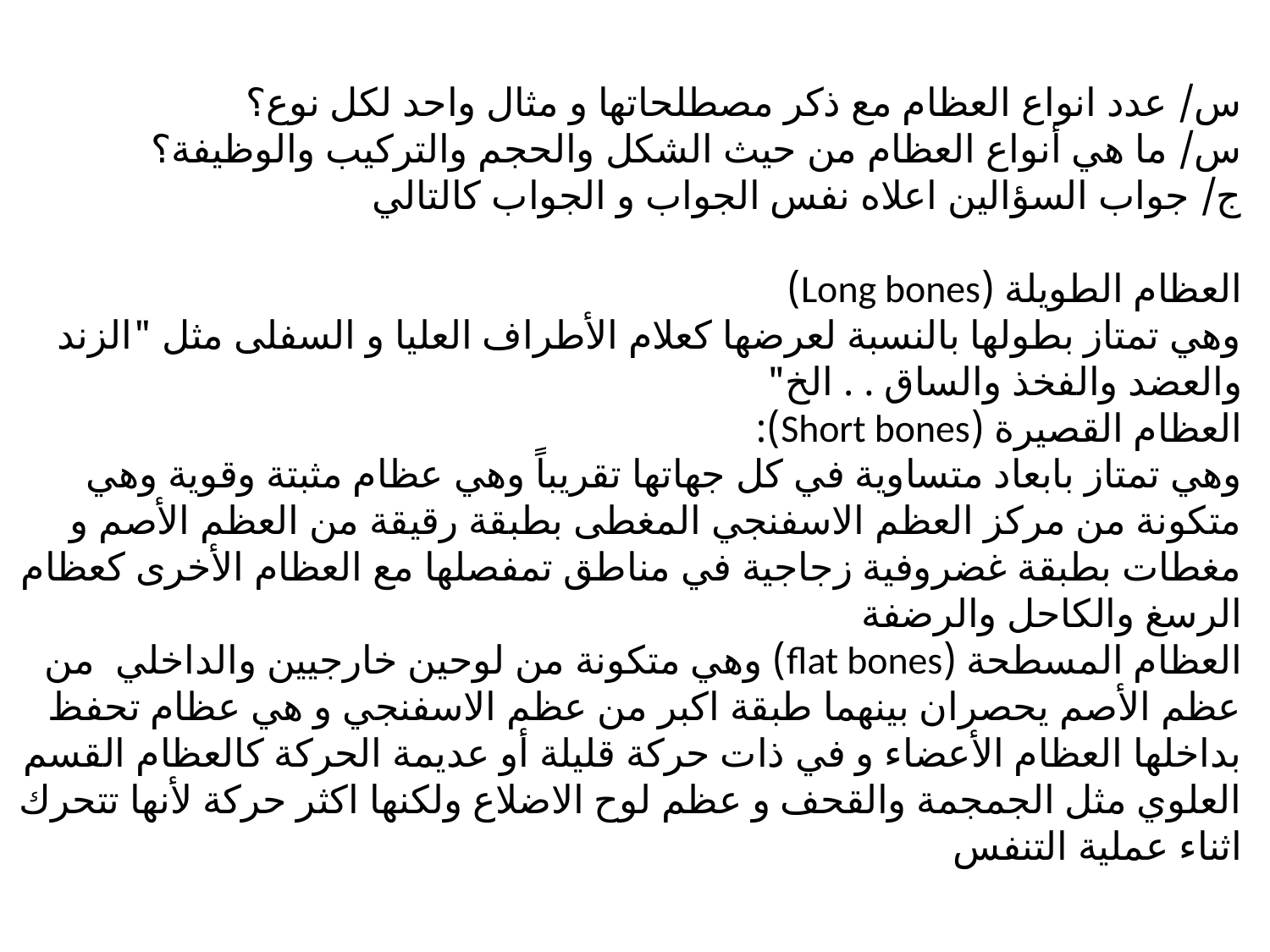

س/ عدد انواع العظام مع ذكر مصطلحاتها و مثال واحد لكل نوع؟
س/ ما هي أنواع العظام من حيث الشكل والحجم والتركيب والوظيفة؟
ج/ جواب السؤالين اعلاه نفس الجواب و الجواب كالتالي

العظام الطويلة (Long bones)
وهي تمتاز بطولها بالنسبة لعرضها كعلام الأطراف العليا و السفلى مثل "الزند والعضد والفخذ والساق . . الخ"
العظام القصيرة (Short bones):
وهي تمتاز بابعاد متساوية في كل جهاتها تقريباً وهي عظام مثبتة وقوية وهي متكونة من مركز العظم الاسفنجي المغطى بطبقة رقيقة من العظم الأصم و مغطات بطبقة غضروفية زجاجية في مناطق تمفصلها مع العظام الأخرى كعظام الرسغ والكاحل والرضفة
العظام المسطحة (flat bones) وهي متكونة من لوحين خارجيين والداخلي  من عظم الأصم يحصران بينهما طبقة اكبر من عظم الاسفنجي و هي عظام تحفظ بداخلها العظام الأعضاء و في ذات حركة قليلة أو عديمة الحركة كالعظام القسم العلوي مثل الجمجمة والقحف و عظم لوح الاضلاع ولكنها اكثر حركة لأنها تتحرك اثناء عملية التنفس